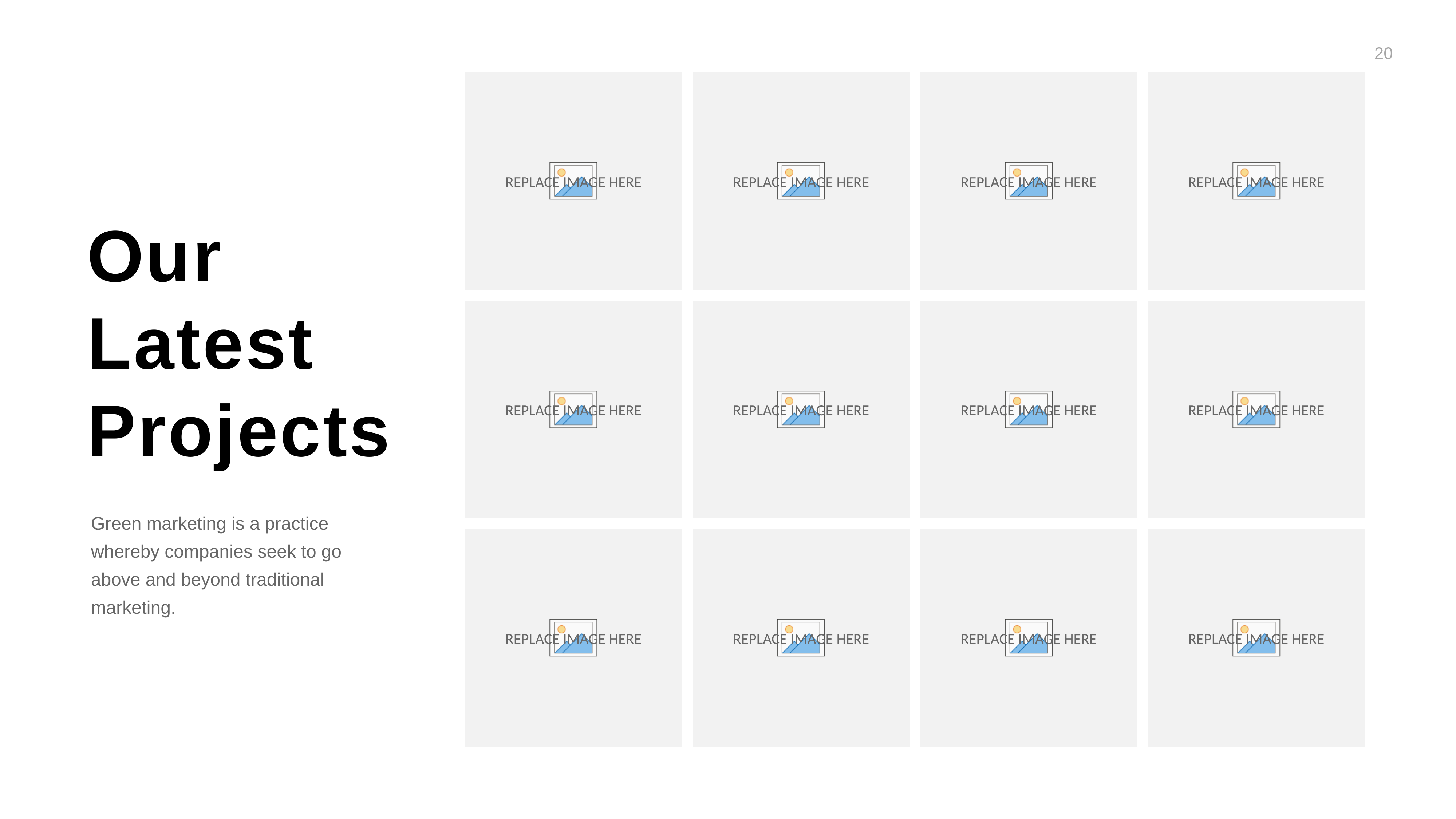

Our
Latest
Projects

Green marketing is a practice whereby companies seek to go above and beyond traditional marketing.